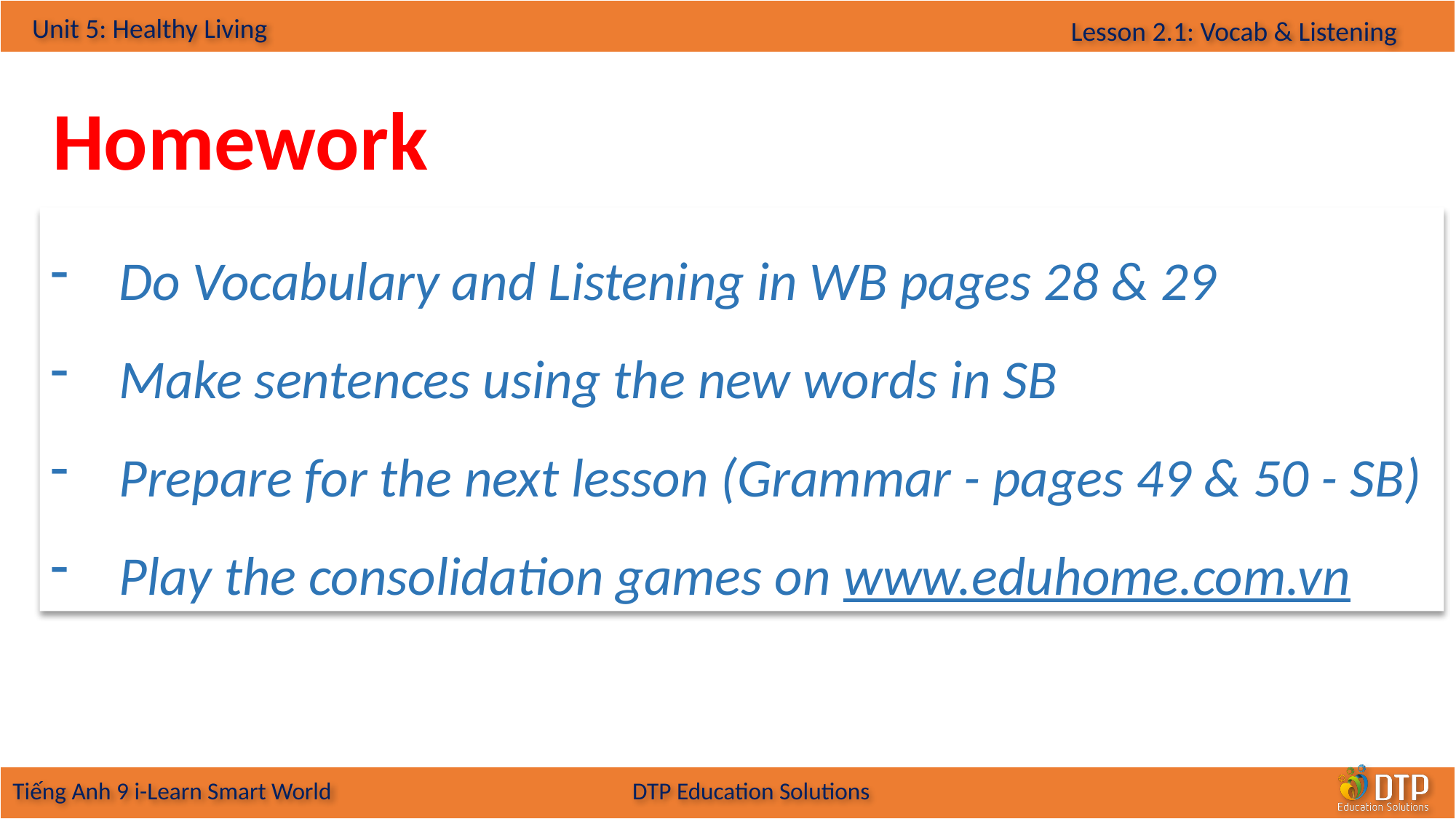

Homework
Do Vocabulary and Listening in WB pages 28 & 29
Make sentences using the new words in SB
Prepare for the next lesson (Grammar - pages 49 & 50 - SB)
Play the consolidation games on www.eduhome.com.vn